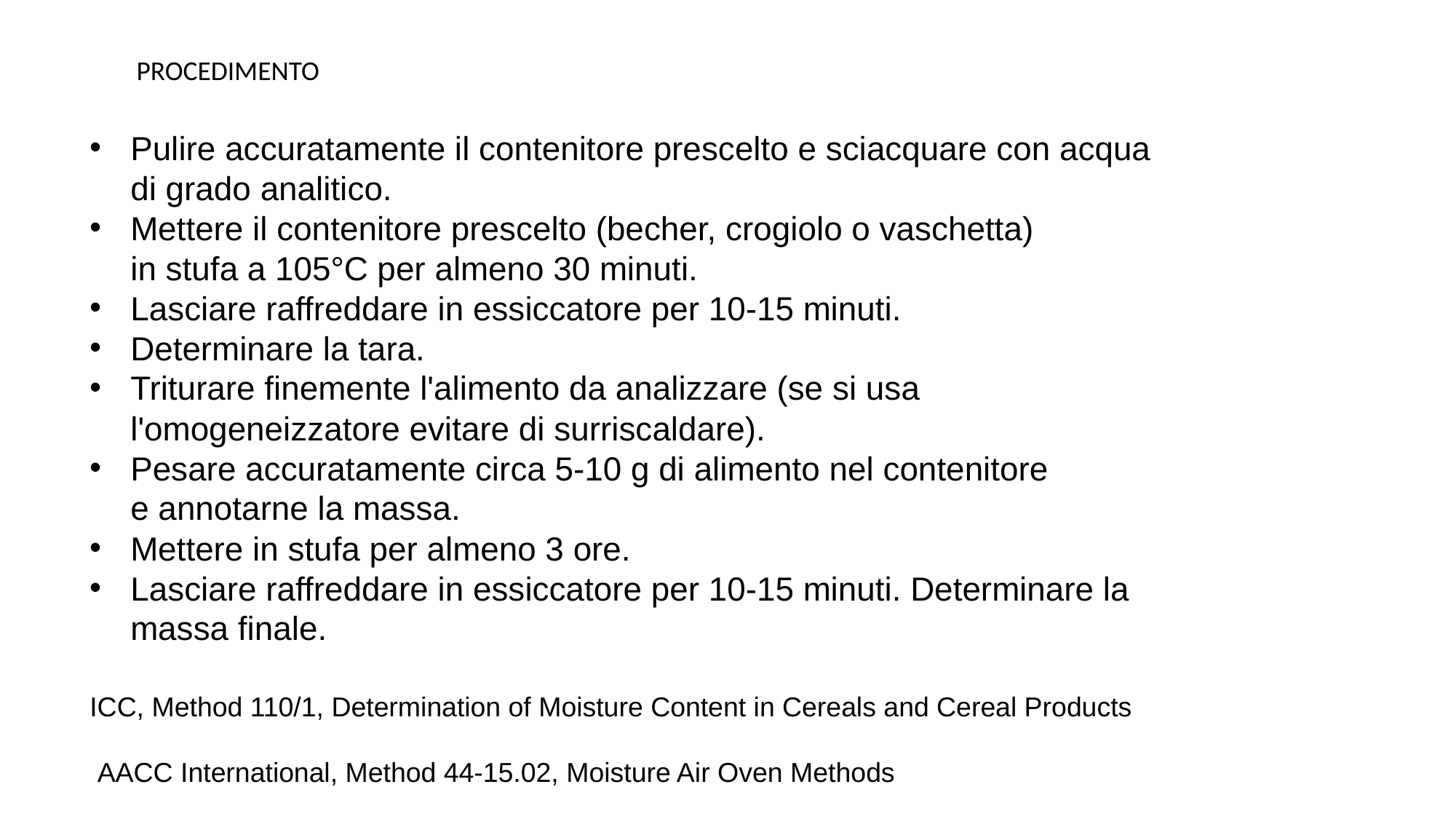

PROCEDIMENTO
Pulire accuratamente il contenitore prescelto e sciacquare con acqua di grado analitico.
Mettere il contenitore prescelto (becher, crogiolo o vaschetta)
in stufa a 105°C per almeno 30 minuti.
Lasciare raffreddare in essiccatore per 10-15 minuti.
Determinare la tara.
Triturare finemente l'alimento da analizzare (se si usa l'omogeneizzatore evitare di surriscaldare).
Pesare accuratamente circa 5-10 g di alimento nel contenitore
e annotarne la massa.
Mettere in stufa per almeno 3 ore.
Lasciare raffreddare in essiccatore per 10-15 minuti. Determinare la massa finale.
ICC, Method 110/1, Determination of Moisture Content in Cereals and Cereal Products

 AACC International, Method 44-15.02, Moisture Air Oven Methods